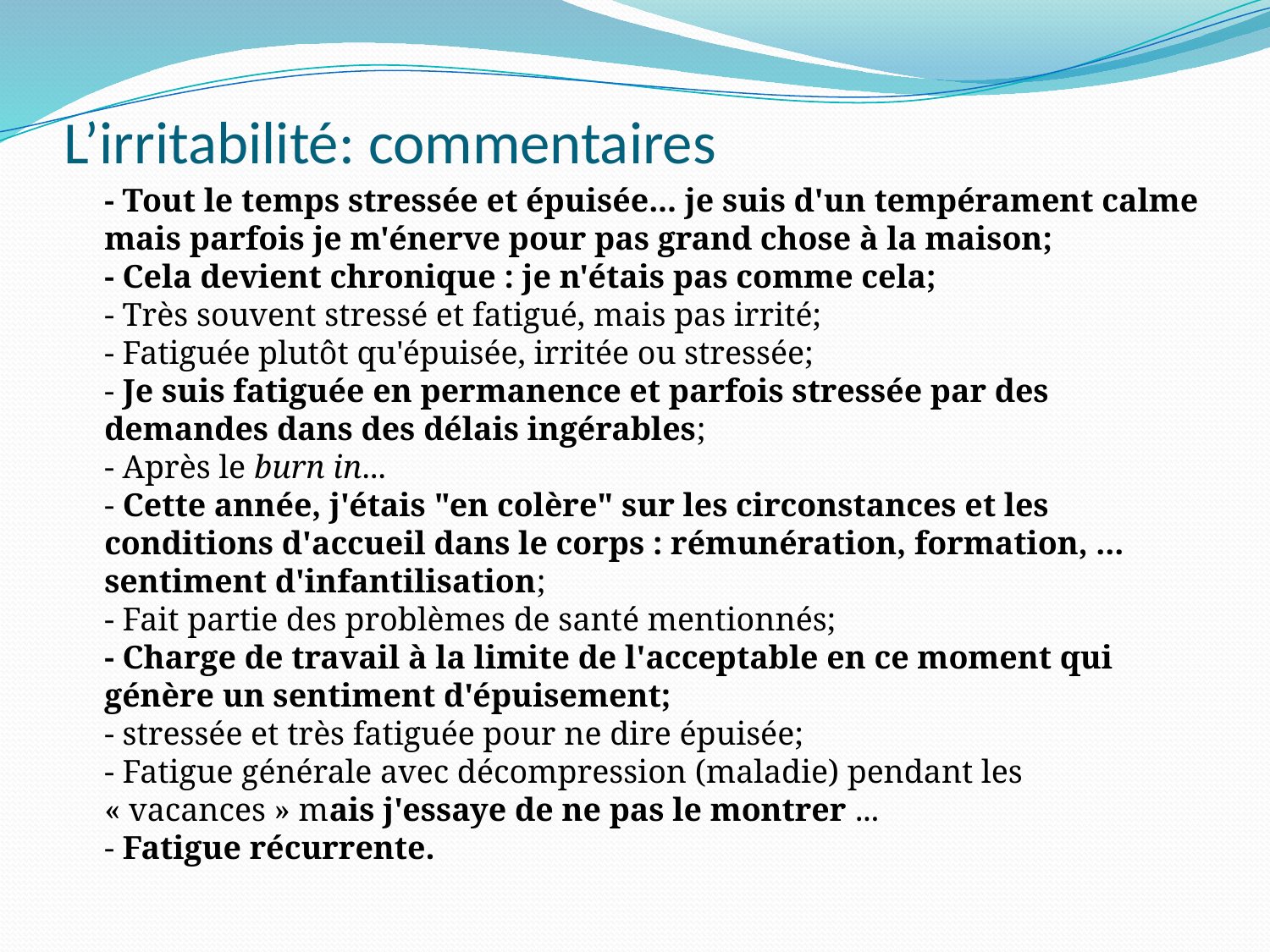

# L’irritabilité: commentaires
- Tout le temps stressée et épuisée... je suis d'un tempérament calme mais parfois je m'énerve pour pas grand chose à la maison;
- Cela devient chronique : je n'étais pas comme cela;
- Très souvent stressé et fatigué, mais pas irrité;
- Fatiguée plutôt qu'épuisée, irritée ou stressée;
- Je suis fatiguée en permanence et parfois stressée par des demandes dans des délais ingérables;
- Après le burn in...
- Cette année, j'étais "en colère" sur les circonstances et les conditions d'accueil dans le corps : rémunération, formation, ... sentiment d'infantilisation;
- Fait partie des problèmes de santé mentionnés;
- Charge de travail à la limite de l'acceptable en ce moment qui génère un sentiment d'épuisement;
- stressée et très fatiguée pour ne dire épuisée;
- Fatigue générale avec décompression (maladie) pendant les « vacances » mais j'essaye de ne pas le montrer ...
- Fatigue récurrente.